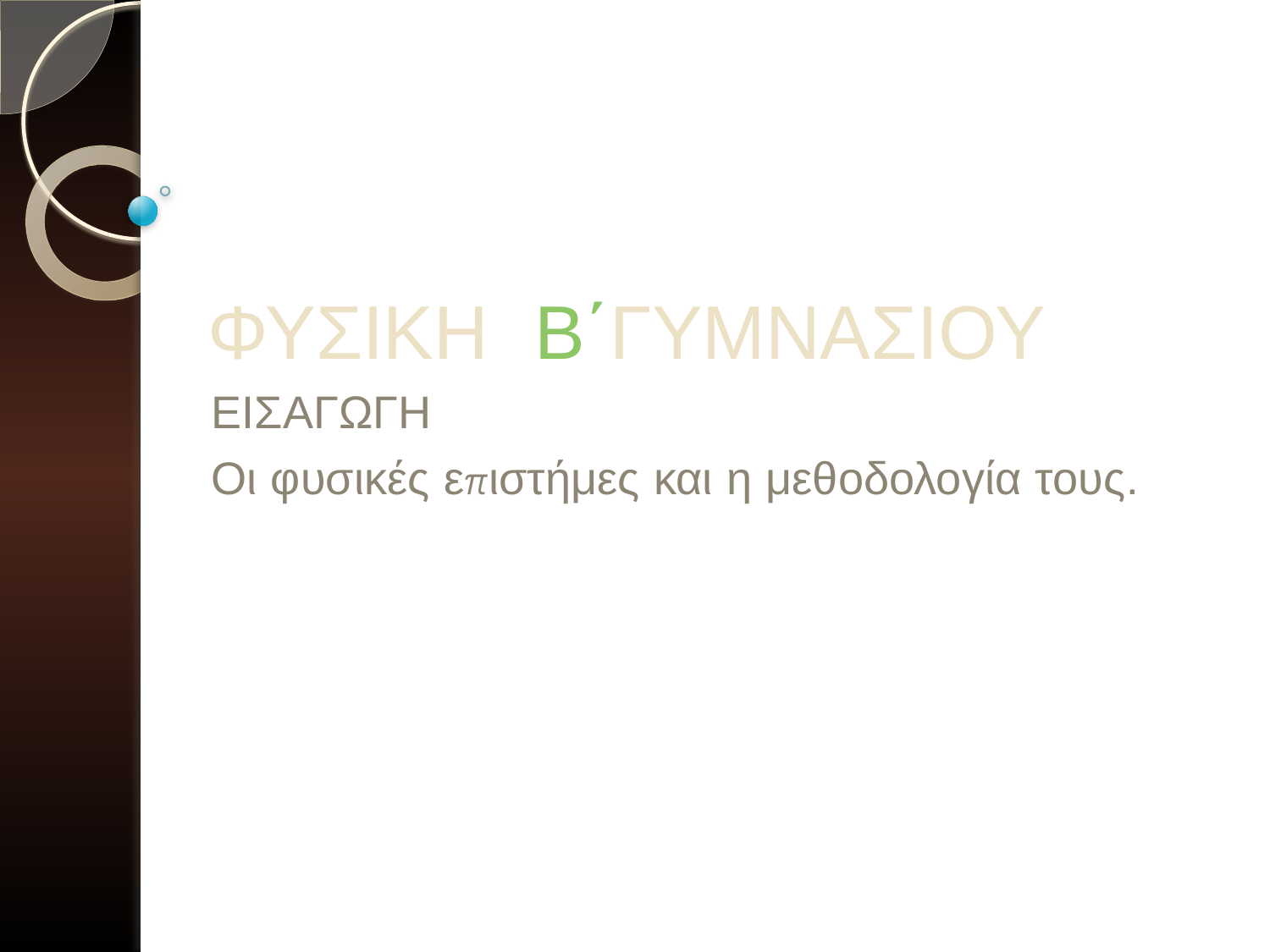

# ΦΥΣΙΚΗ  Β΄ΓΥΜΝΑΣΙΟΥ
ΕΙΣΑΓΩΓΗ
Οι φυσικές επιστήμες και η μεθοδολογία τους.